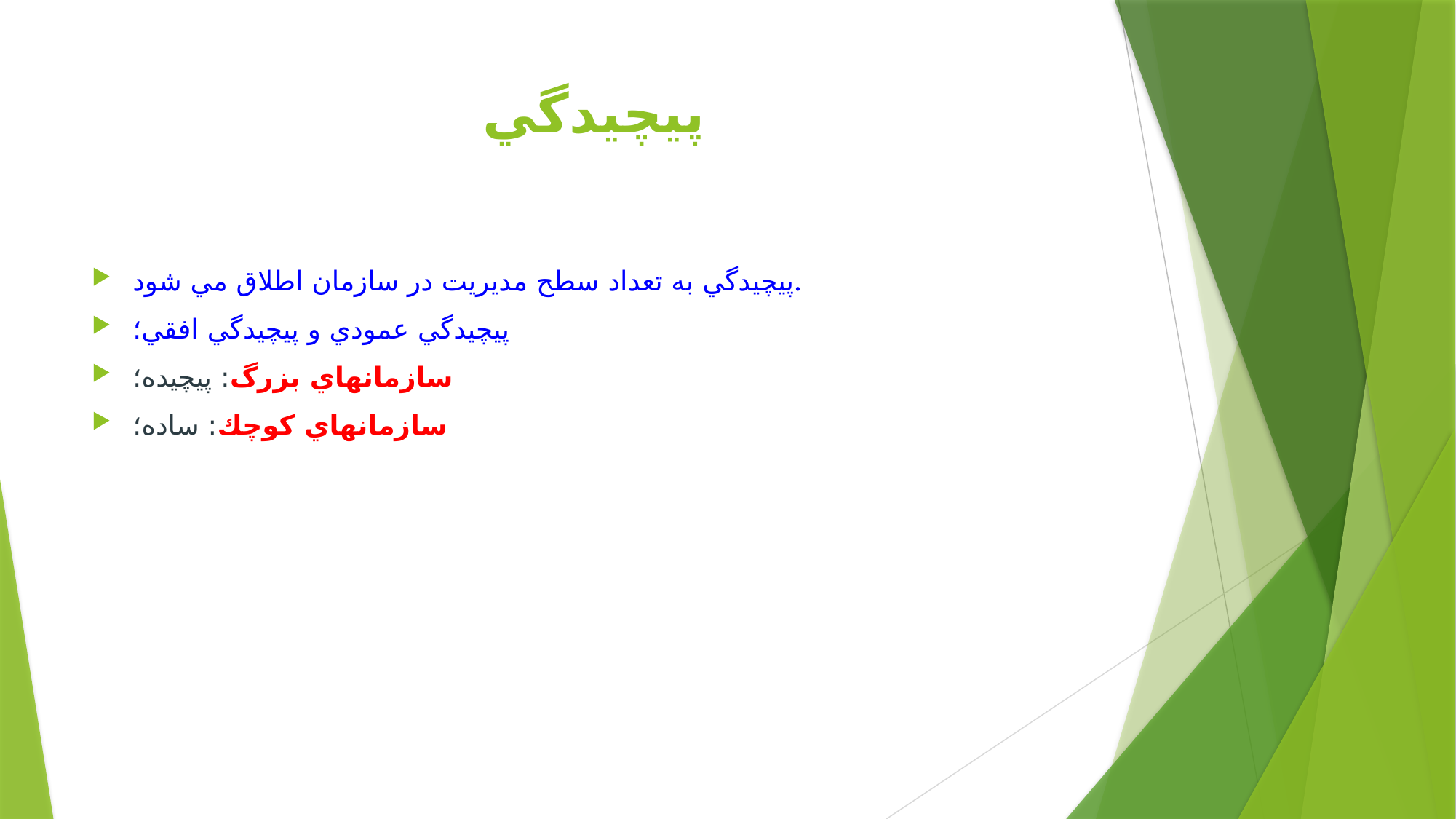

# پيچيدگي
پيچيدگي به تعداد سطح مديريت در سازمان اطلاق مي شود.
پيچيدگي عمودي و پيچيدگي افقي؛
سازمانهاي بزرگ: پيچيده؛
سازمانهاي كوچك: ساده؛